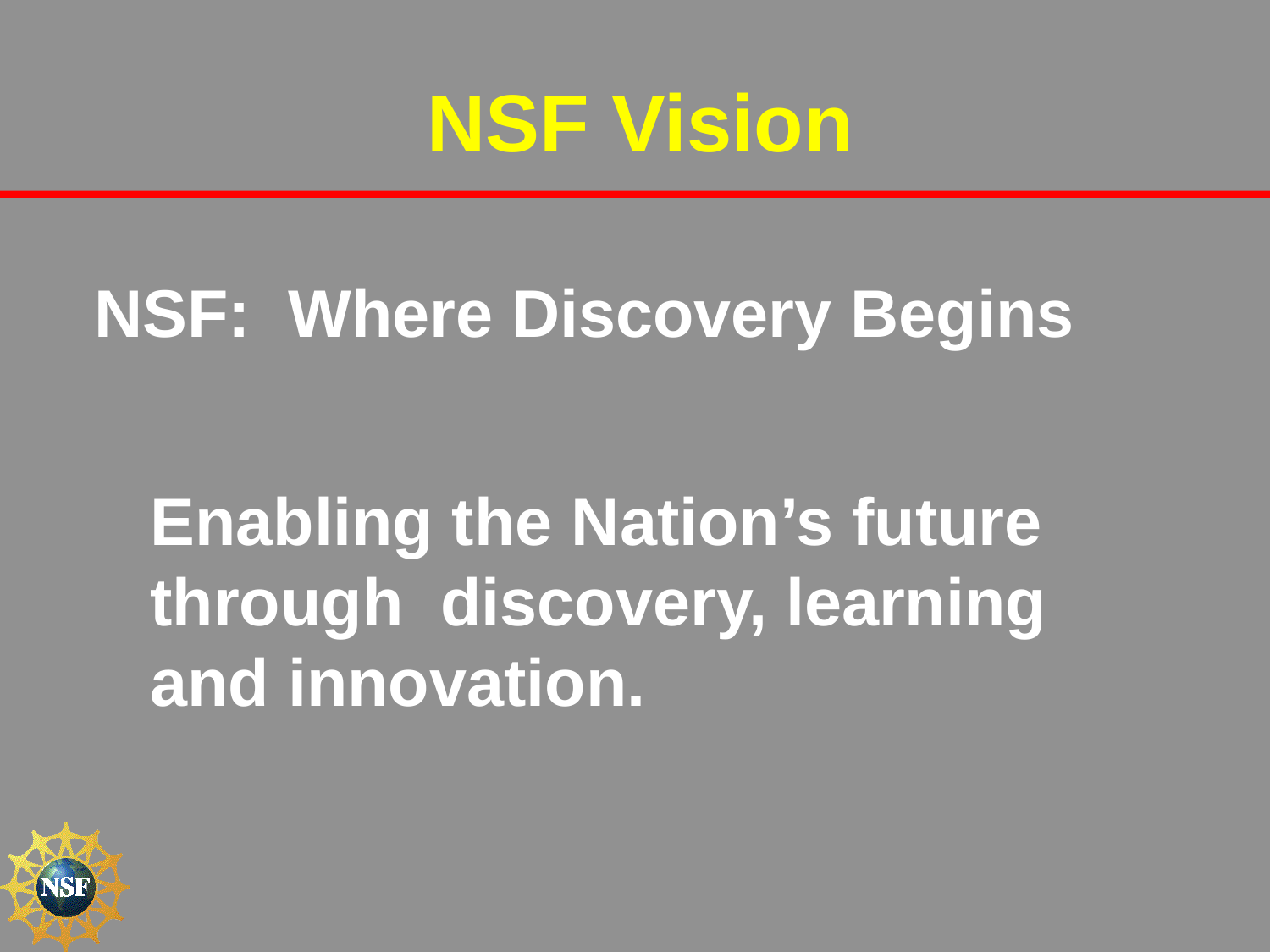

# NSF Vision

NSF:  Where Discovery Begins

   Enabling the Nation’s future through  discovery, learning and innovation.